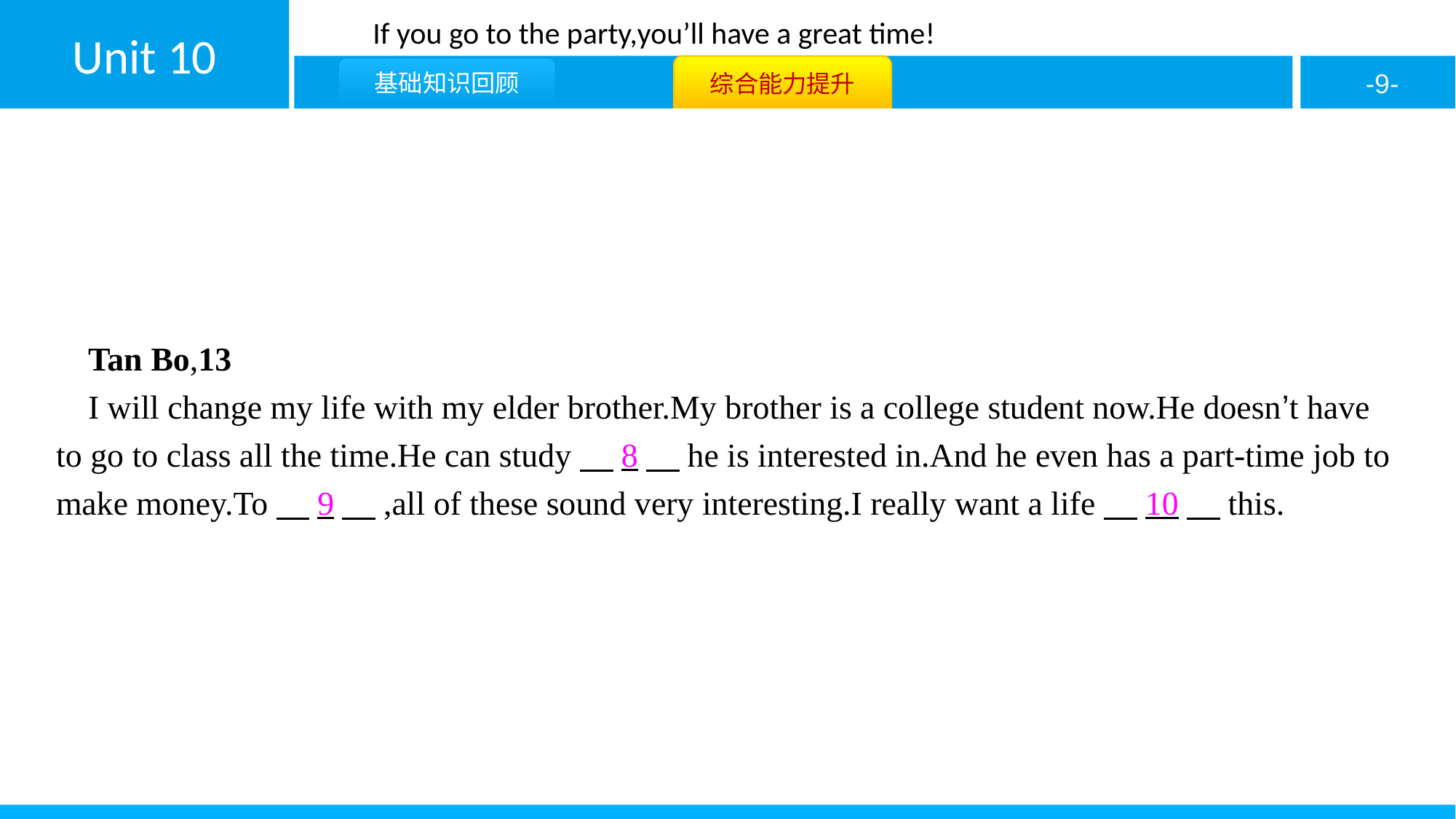

Tan Bo,13
I will change my life with my elder brother.My brother is a college student now.He doesn’t have to go to class all the time.He can study　8　he is interested in.And he even has a part-time job to make money.To　9　,all of these sound very interesting.I really want a life　10　this.